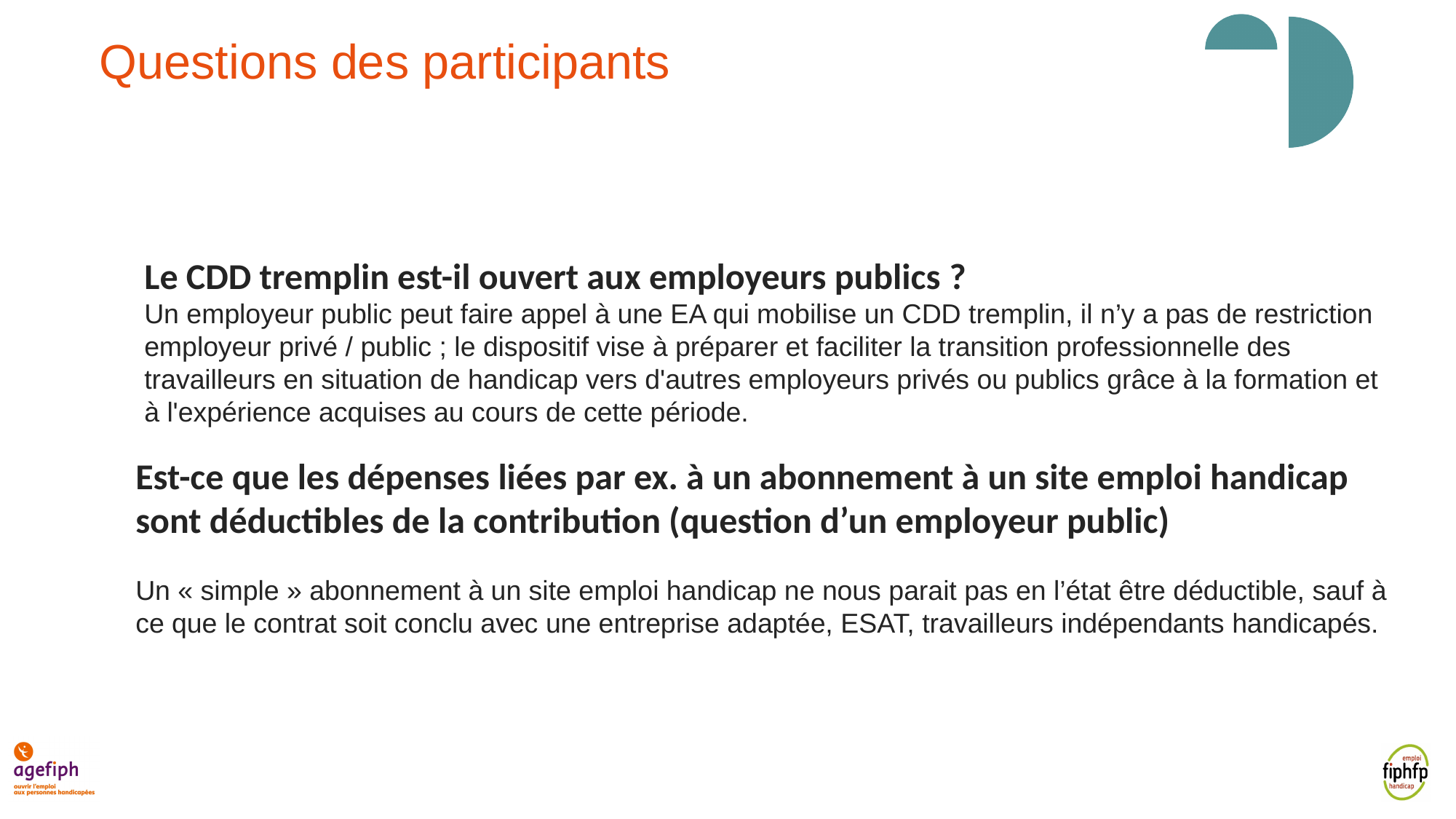

Questions des participants
Le CDD tremplin est-il ouvert aux employeurs publics ?
Un employeur public peut faire appel à une EA qui mobilise un CDD tremplin, il n’y a pas de restriction employeur privé / public ; le dispositif vise à préparer et faciliter la transition professionnelle des travailleurs en situation de handicap vers d'autres employeurs privés ou publics grâce à la formation et à l'expérience acquises au cours de cette période.

Est-ce que les dépenses liées par ex. à un abonnement à un site emploi handicap sont déductibles de la contribution (question d’un employeur public)

Un « simple » abonnement à un site emploi handicap ne nous parait pas en l’état être déductible, sauf à ce que le contrat soit conclu avec une entreprise adaptée, ESAT, travailleurs indépendants handicapés.